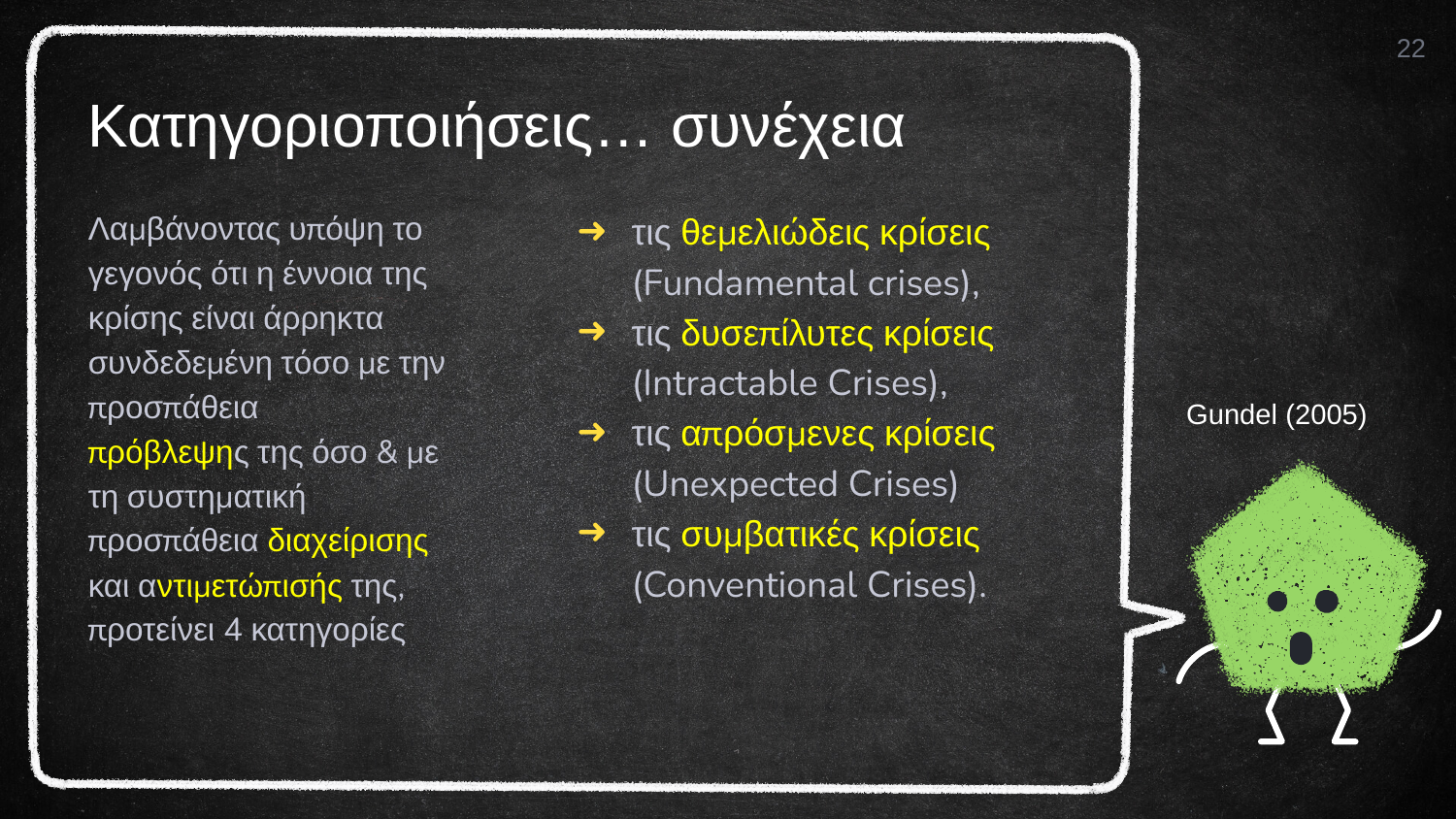

22
# Κατηγοριοποιήσεις… συνέχεια
Λαμβάνοντας υπόψη το γεγονός ότι η έννοια της κρίσης είναι άρρηκτα συνδεδεμένη τόσο με την προσπάθεια
πρόβλεψης της όσο & με τη συστηματική προσπάθεια διαχείρισης και αντιμετώπισής της, προτείνει 4 κατηγορίες
τις θεμελιώδεις κρίσεις (Fundamental crises),
τις δυσεπίλυτες κρίσεις (Intractable Crises),
τις απρόσμενες κρίσεις (Unexpected Crises)
τις συμβατικές κρίσεις (Conventional Crises).
Gundel (2005)